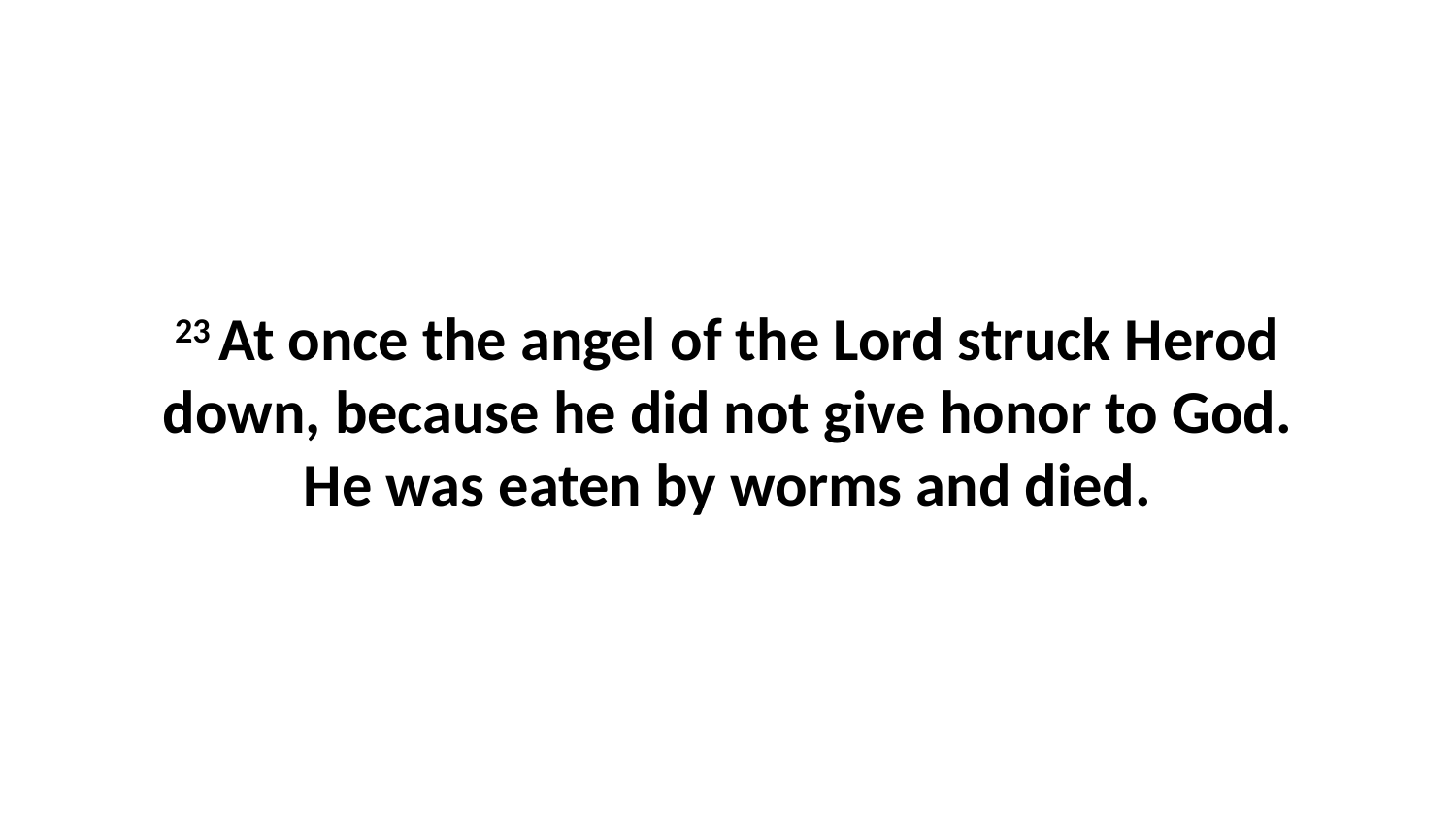

23 At once the angel of the Lord struck Herod down, because he did not give honor to God. He was eaten by worms and died.